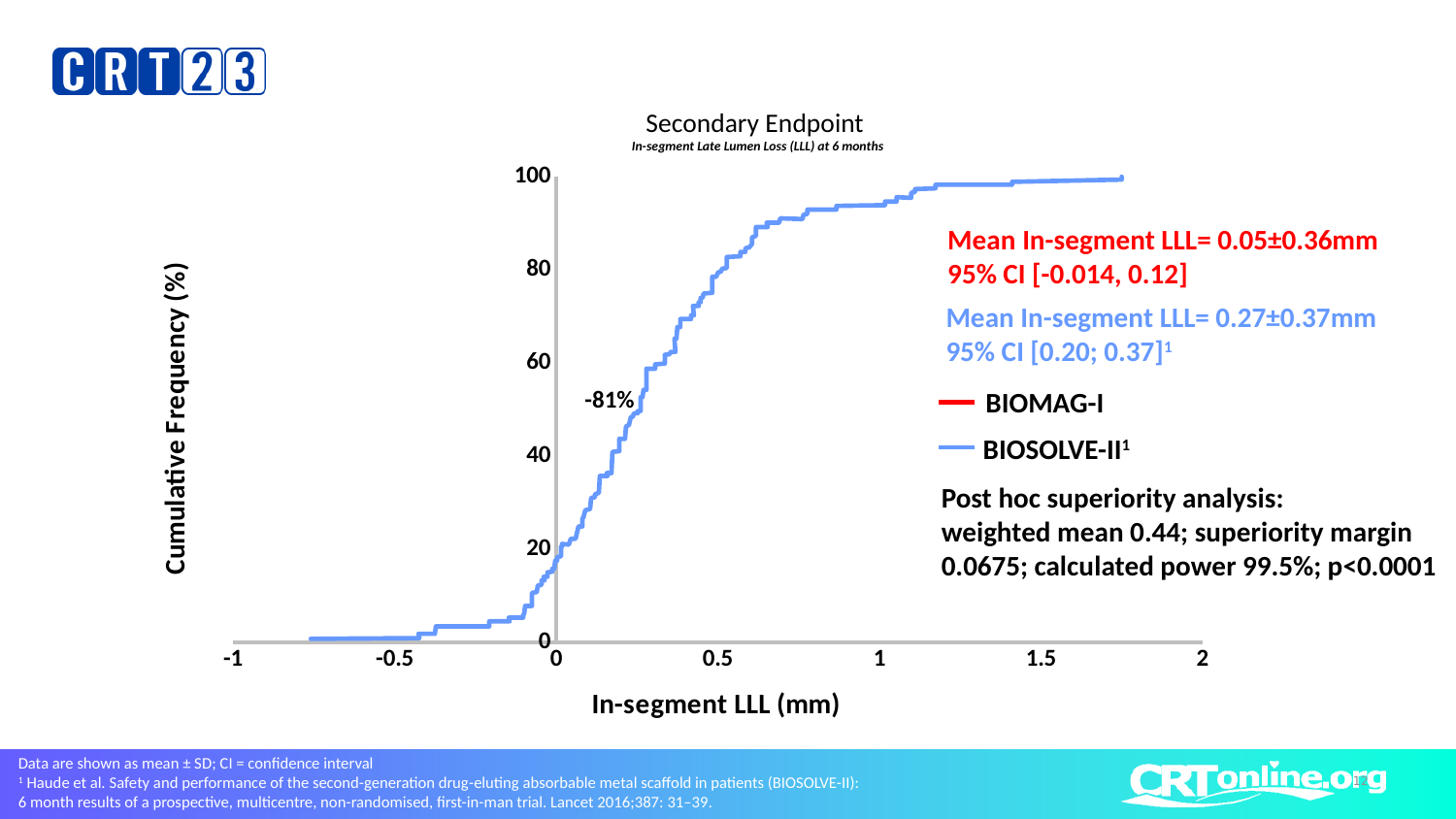

# Secondary Endpoint In-segment Late Lumen Loss (LLL) at 6 months

### Chart

| Category | BIOMAG I | BIOSOLVE II |
|---|---|---|
Mean In-segment LLL= 0.05±0.36mm
95% CI [-0.014, 0.12]
Mean In-segment LLL= 0.27±0.37mm
95% CI [0.20; 0.37]1

-81%
BIOMAG-I
BIOSOLVE-II1
Post hoc superiority analysis:
weighted mean 0.44; superiority margin
0.0675; calculated power 99.5%; p<0.0001
Data are shown as mean ± SD; CI = confidence interval
1 Haude et al. Safety and performance of the second-generation drug-eluting absorbable metal scaffold in patients (BIOSOLVE-II):
6 month results of a prospective, multicentre, non-randomised, first-in-man trial. Lancet 2016;387: 31–39.

12